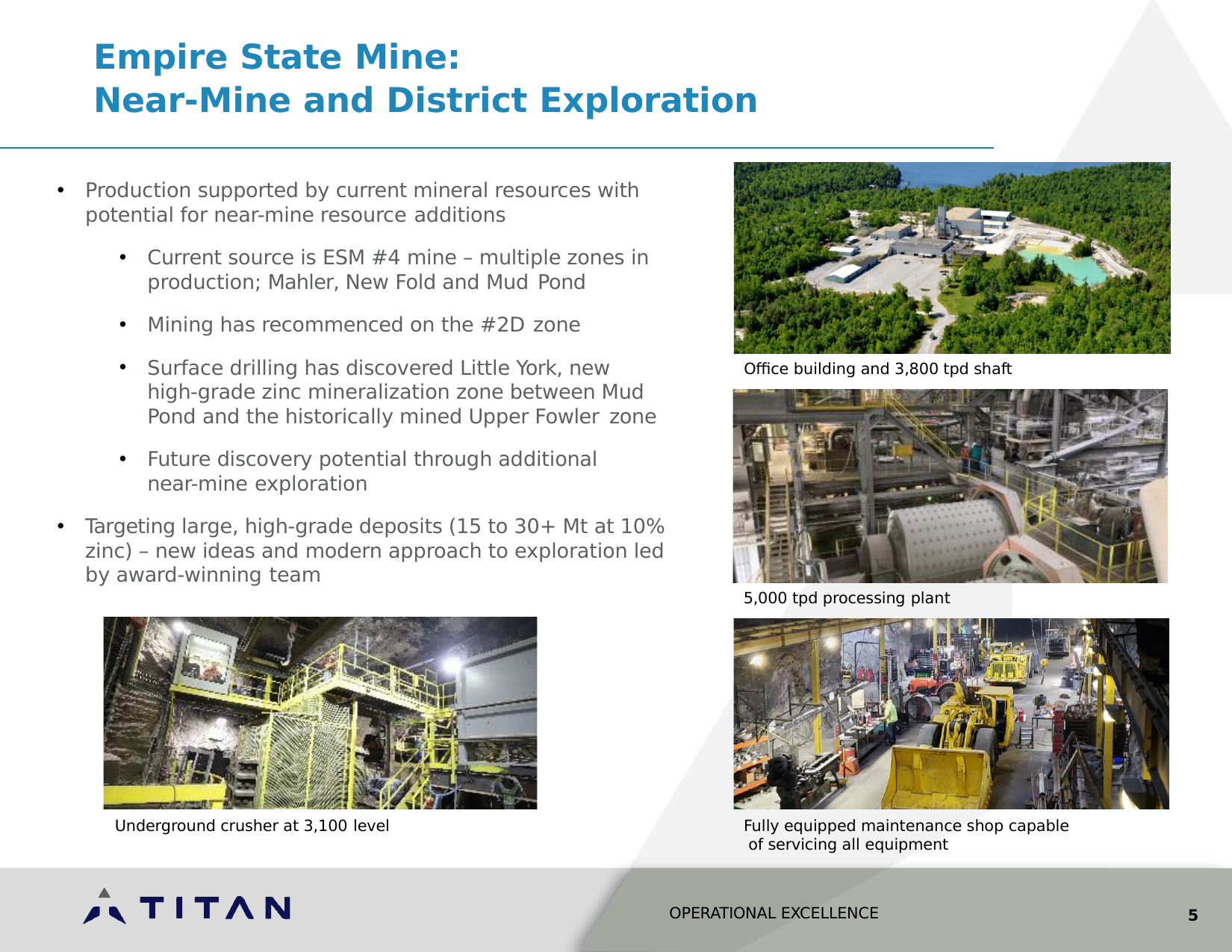

# Empire State Mine:
Near-Mine and District Exploration

Production supported by current mineral resources with  potential for near-mine resource additions
Current source is ESM #4 mine – multiple zones in  production; Mahler, New Fold and Mud Pond
Mining has recommenced on the #2D zone
Surface drilling has discovered Little York, new  high-grade zinc mineralization zone between Mud  Pond and the historically mined Upper Fowler zone
Future discovery potential through additional  near-mine exploration
Targeting large, high-grade deposits (15 to 30+ Mt at 10%  zinc) – new ideas and modern approach to exploration led  by award-winning team
Office building and 3,800 tpd shaft

5,000 tpd processing plant

Underground crusher at 3,100 level
Fully equipped maintenance shop capable  of servicing all equipment

OPERATIONAL EXCELLENCE

5